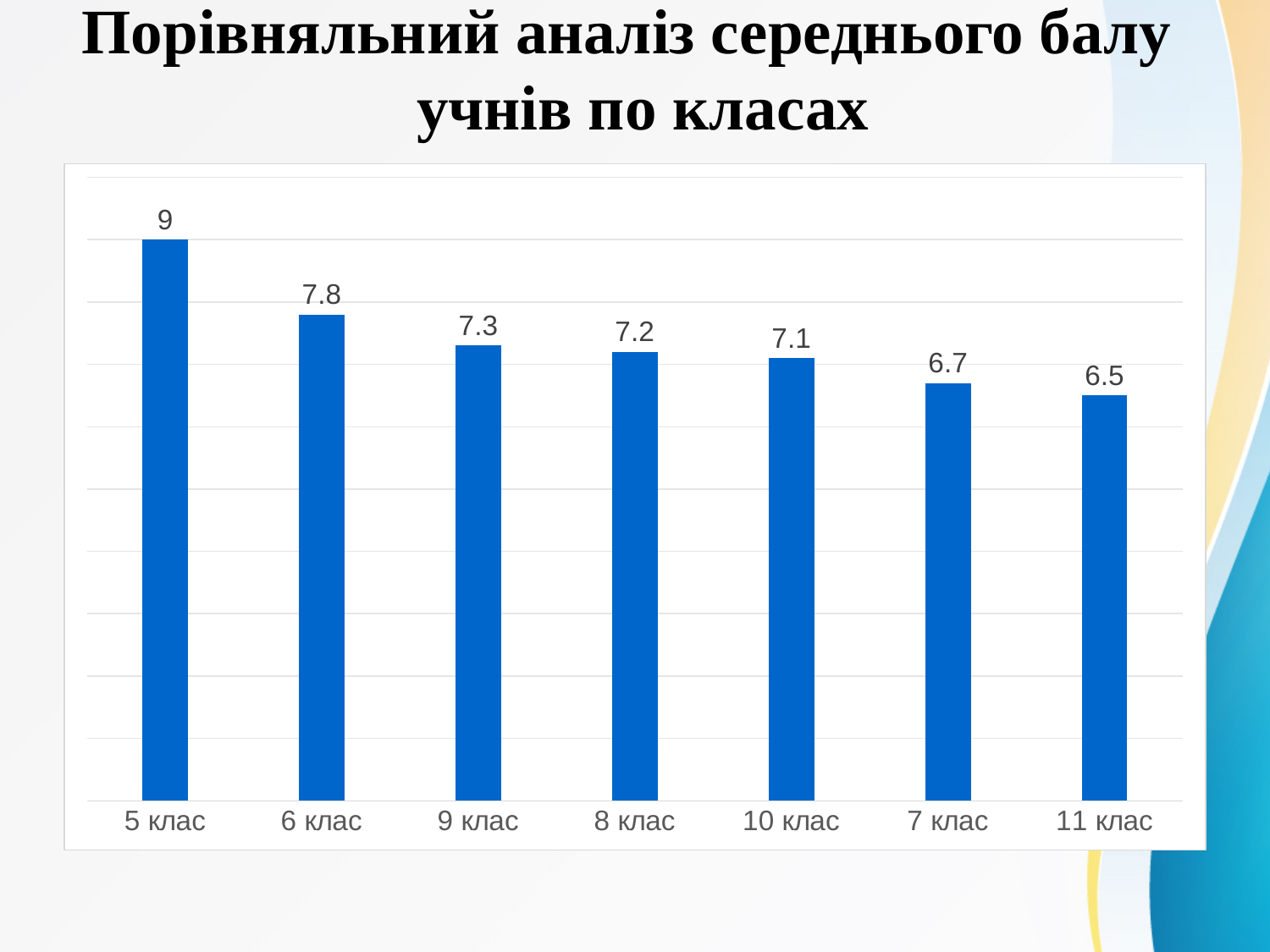

# Порівняльний аналіз середнього балу   учнів по класах

### Chart

| Category |  |
|---|---|
| 5 клас | 9.0 |
| 6 клас | 7.8 |
| 9 клас | 7.3 |
| 8 клас | 7.2 |
| 10 клас | 7.1 |
| 7 клас | 6.7 |
| 11 клас | 6.5 |